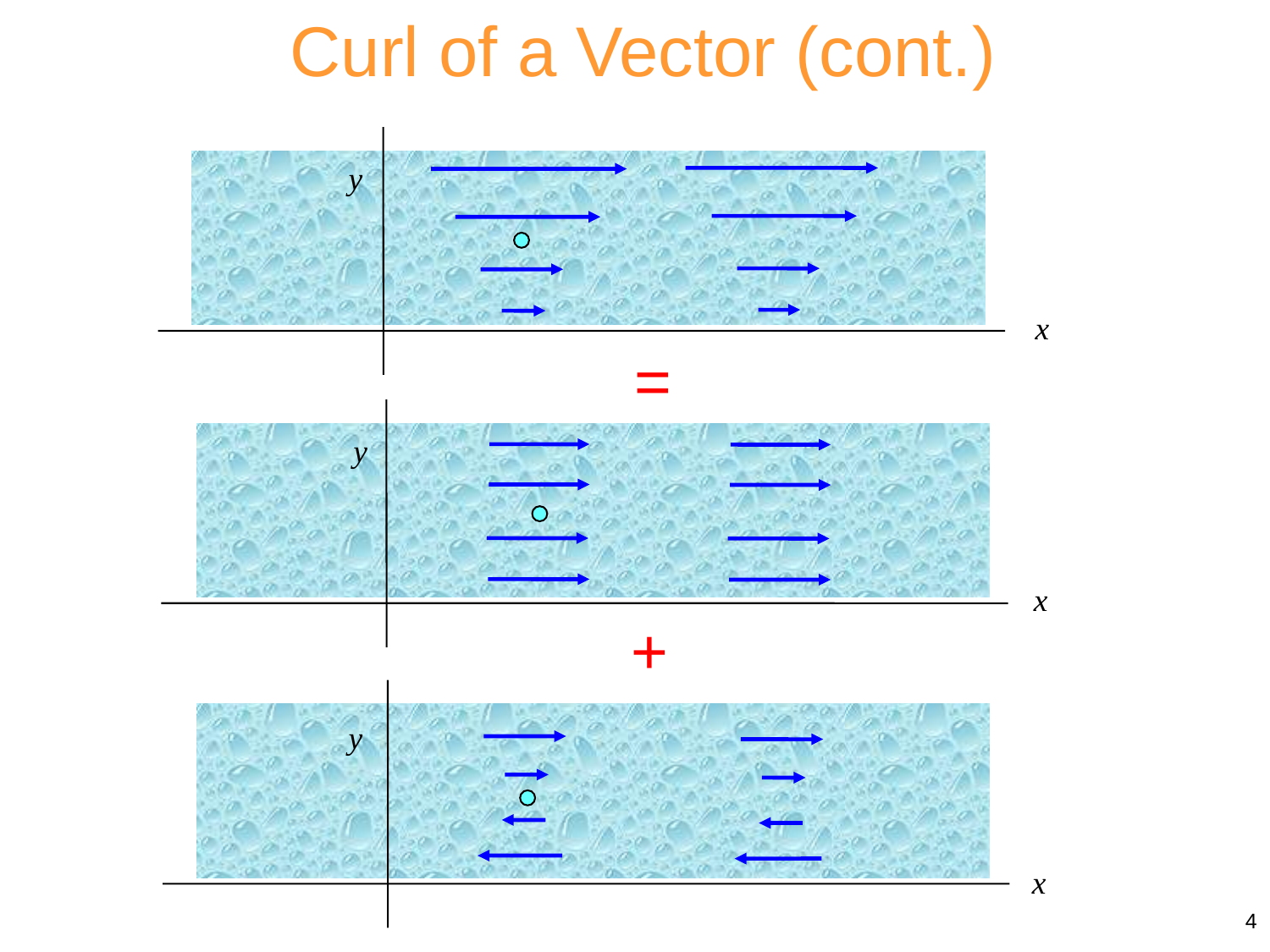

Curl of a Vector (cont.)

y

x

=

y
x

+

y
x

4